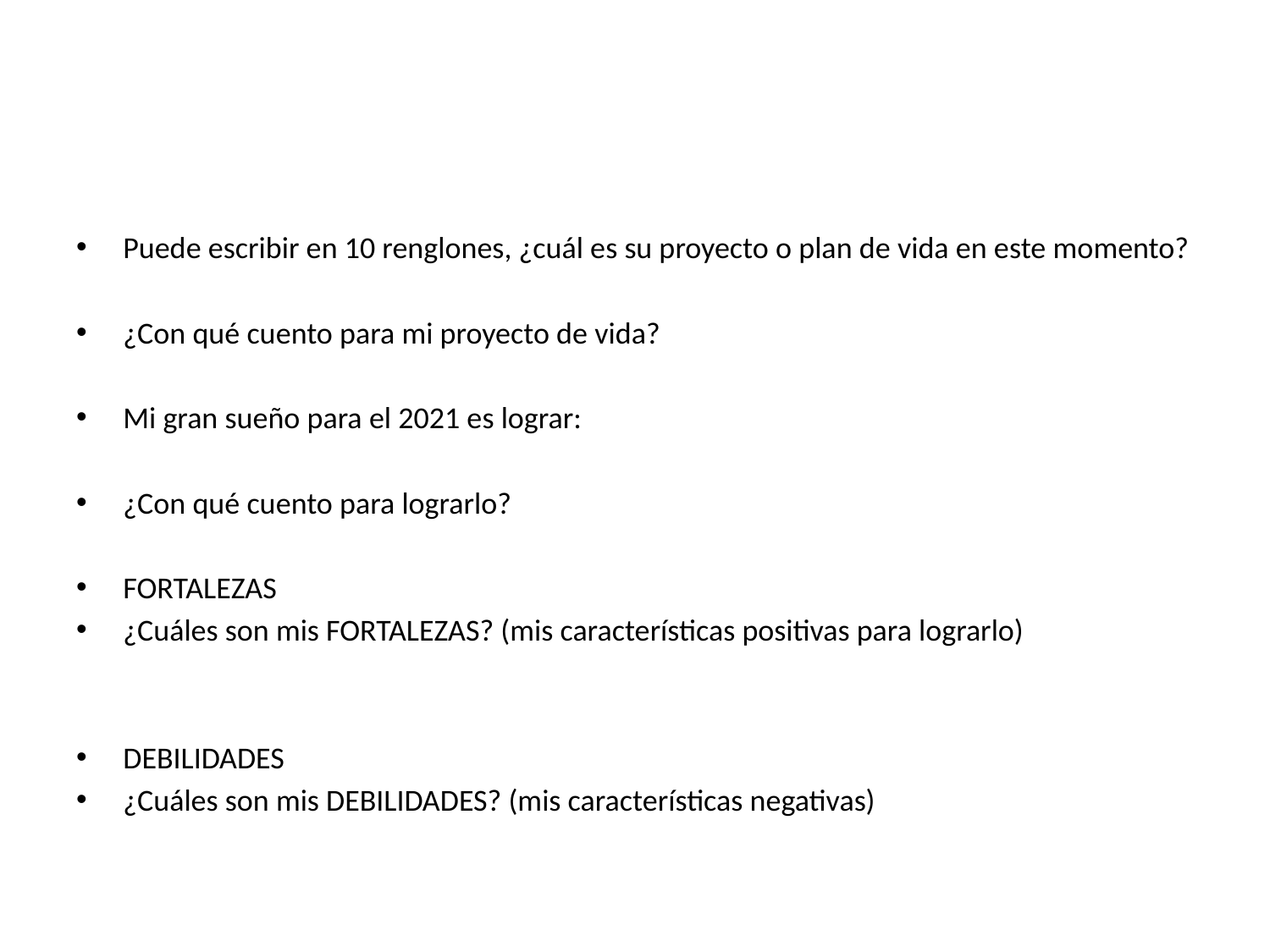

#
Puede escribir en 10 renglones, ¿cuál es su proyecto o plan de vida en este momento?

¿Con qué cuento para mi proyecto de vida?

Mi gran sueño para el 2021 es lograr:

¿Con qué cuento para lograrlo?

FORTALEZAS
¿Cuáles son mis FORTALEZAS? (mis características positivas para lograrlo)

DEBILIDADES
¿Cuáles son mis DEBILIDADES? (mis características negativas)